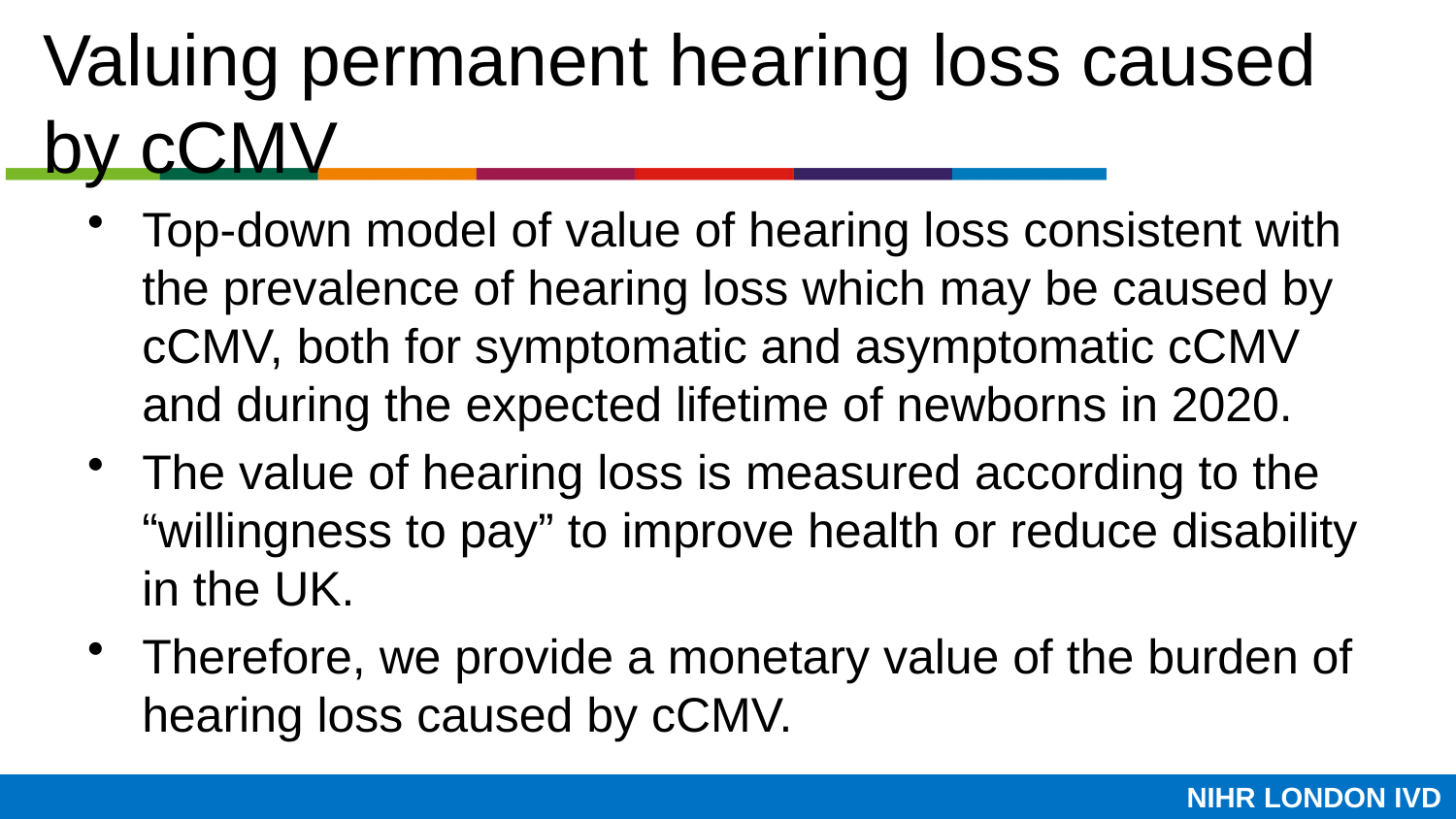

# Valuing permanent hearing loss caused by cCMV
Top-down model of value of hearing loss consistent with the prevalence of hearing loss which may be caused by cCMV, both for symptomatic and asymptomatic cCMV and during the expected lifetime of newborns in 2020.
The value of hearing loss is measured according to the “willingness to pay” to improve health or reduce disability in the UK.
Therefore, we provide a monetary value of the burden of hearing loss caused by cCMV.